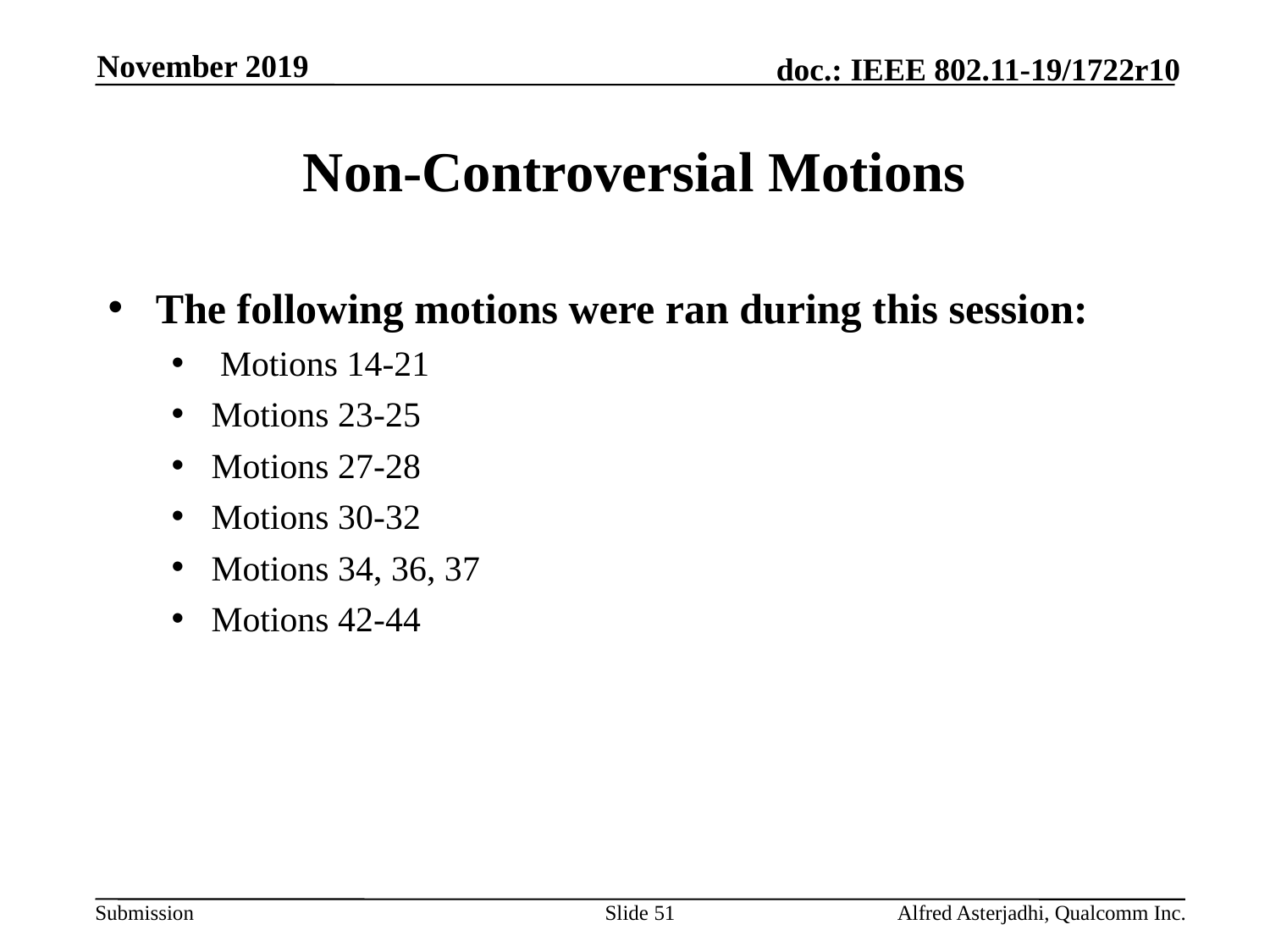

November 2019
# Non-Controversial Motions
The following motions were ran during this session:
 Motions 14-21
Motions 23-25
Motions 27-28
Motions 30-32
Motions 34, 36, 37
Motions 42-44

Slide 51
Alfred Asterjadhi, Qualcomm Inc.